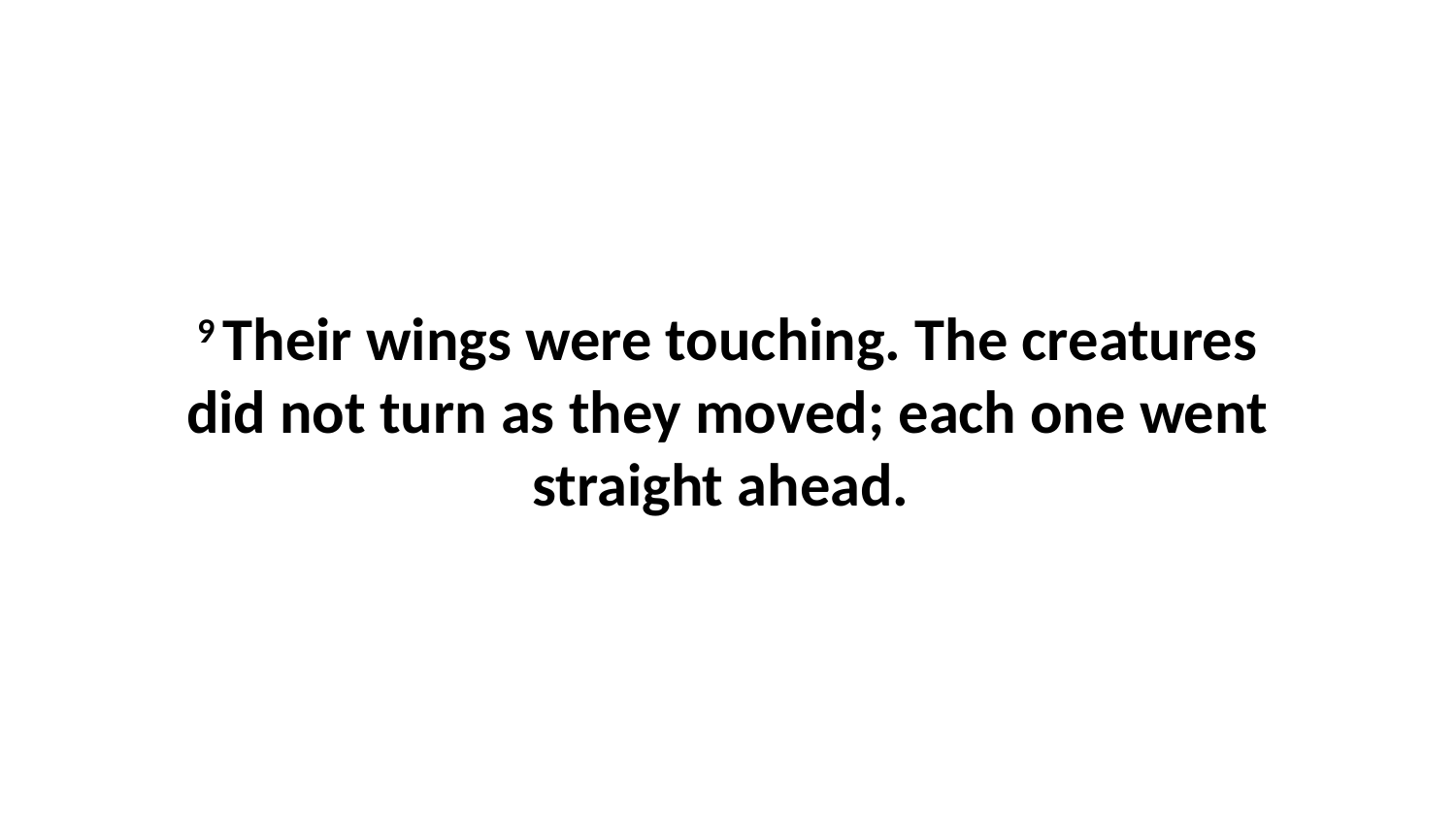

9 Their wings were touching. The creatures did not turn as they moved; each one went straight ahead.